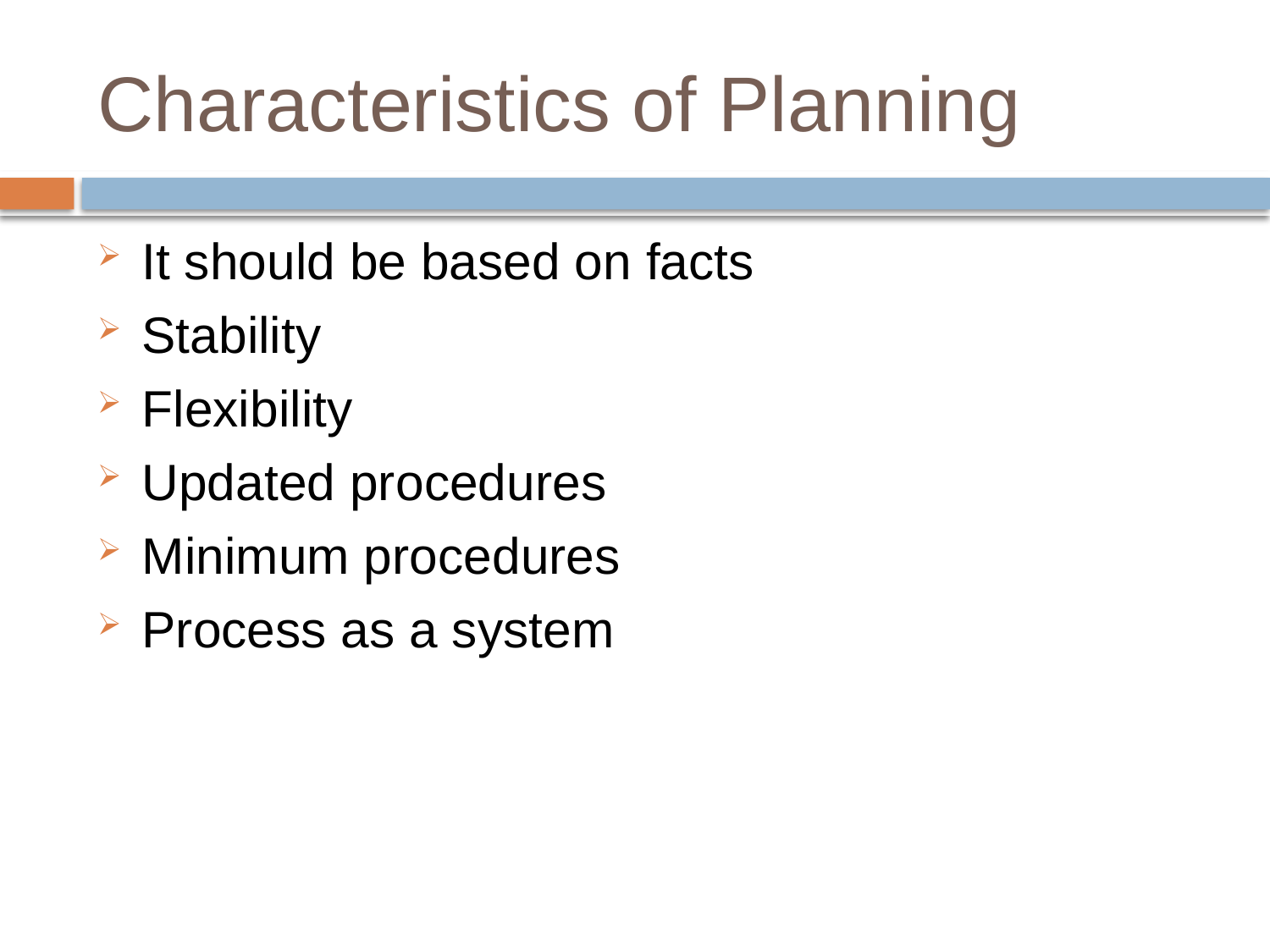

# Characteristics of Planning
It should be based on facts
Stability
Flexibility
Updated procedures
Minimum procedures
Process as a system